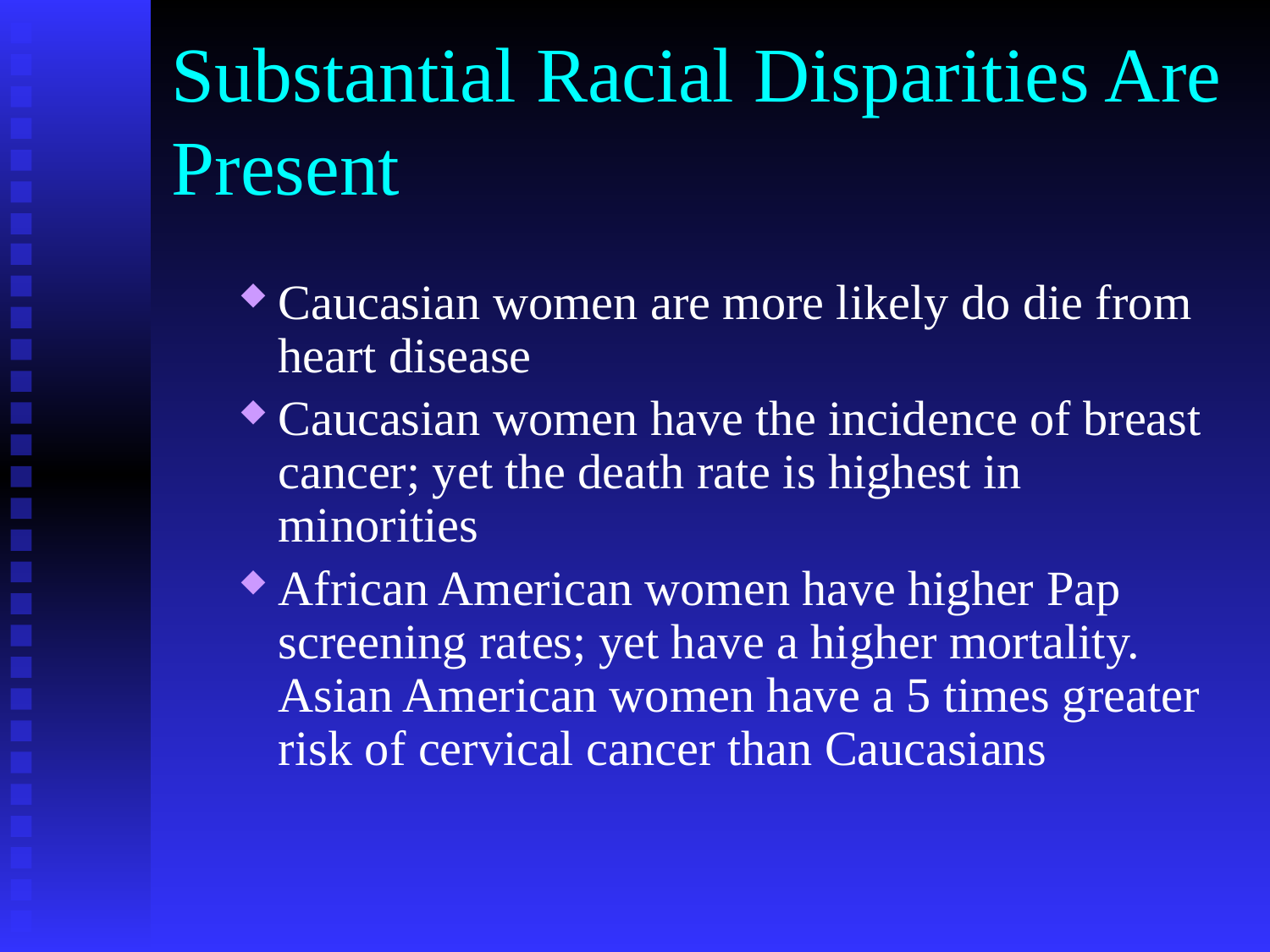

# Substantial Racial Disparities Are Present
Caucasian women are more likely do die from heart disease
Caucasian women have the incidence of breast cancer; yet the death rate is highest in minorities
African American women have higher Pap screening rates; yet have a higher mortality.  Asian American women have a 5 times greater risk of cervical cancer than Caucasians